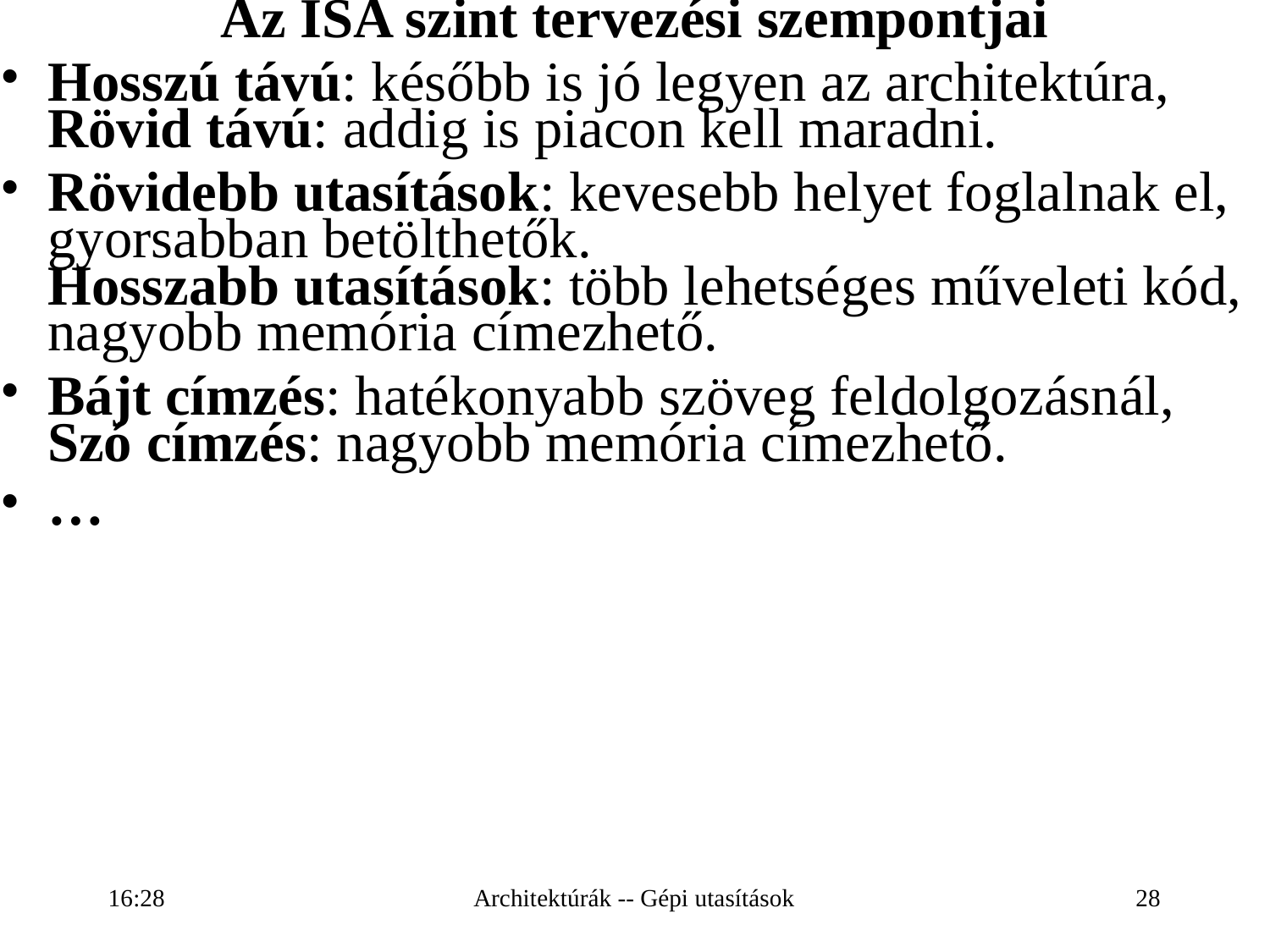

Az ISA szint tervezési szempontjai
Hosszú távú: később is jó legyen az architektúra,
	Rövid távú: addig is piacon kell maradni.
Rövidebb utasítások: kevesebb helyet foglalnak el, gyorsabban betölthetők.
	Hosszabb utasítások: több lehetséges műveleti kód, nagyobb memória címezhető.
Bájt címzés: hatékonyabb szöveg feldolgozásnál,
	Szó címzés: nagyobb memória címezhető.
…
16:28
Architektúrák -- Gépi utasítások
28